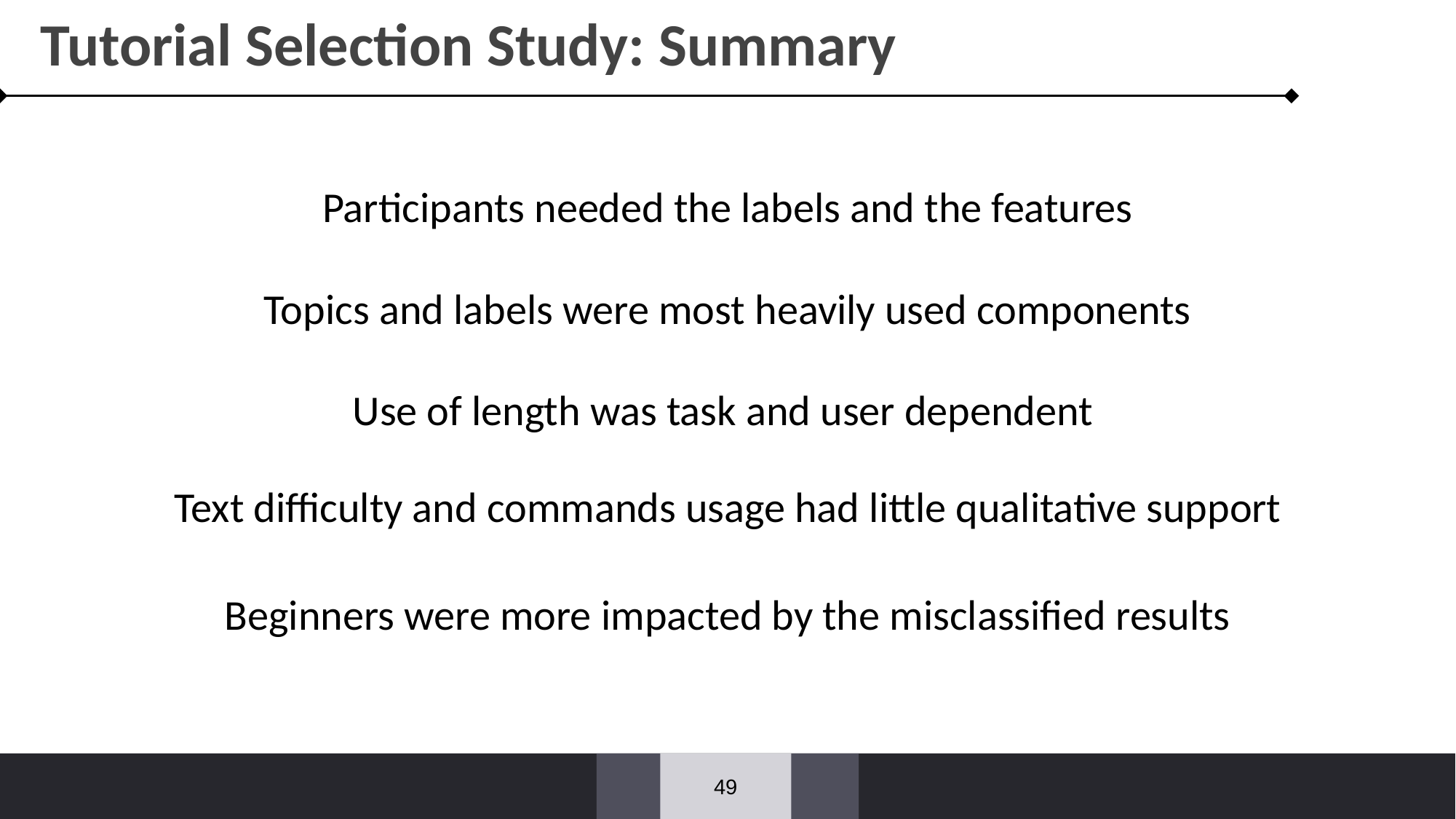

Tutorial Selection Study: Summary
Participants needed the labels and the features

Topics and labels were most heavily used components
Use of length was task and user dependent
Text difficulty and commands usage had little qualitative support
Beginners were more impacted by the misclassified results